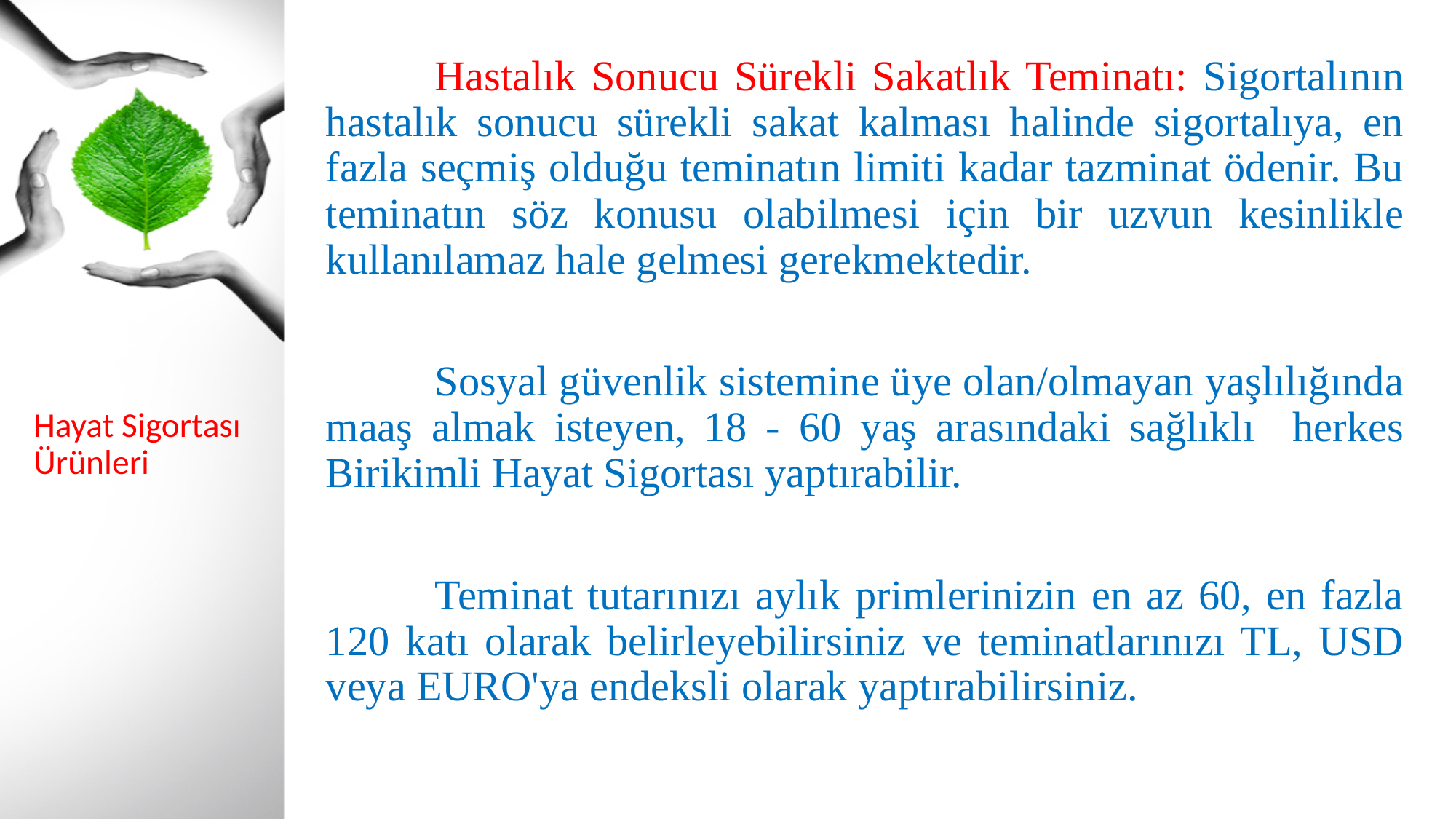

Hastalık Sonucu Sürekli Sakatlık Teminatı: Sigortalının hastalık sonucu sürekli sakat kalması halinde sigortalıya, en fazla seçmiş olduğu teminatın limiti kadar tazminat ödenir. Bu teminatın söz konusu olabilmesi için bir uzvun kesinlikle kullanılamaz hale gelmesi gerekmektedir.

	Sosyal güvenlik sistemine üye olan/olmayan yaşlılığında maaş almak isteyen, 18 - 60 yaş arasındaki sağlıklı  herkes Birikimli Hayat Sigortası yaptırabilir.

	Teminat tutarınızı aylık primlerinizin en az 60, en fazla 120 katı olarak belirleyebilirsiniz ve teminatlarınızı TL, USD veya EURO'ya endeksli olarak yaptırabilirsiniz.
# Hayat Sigortası Ürünleri